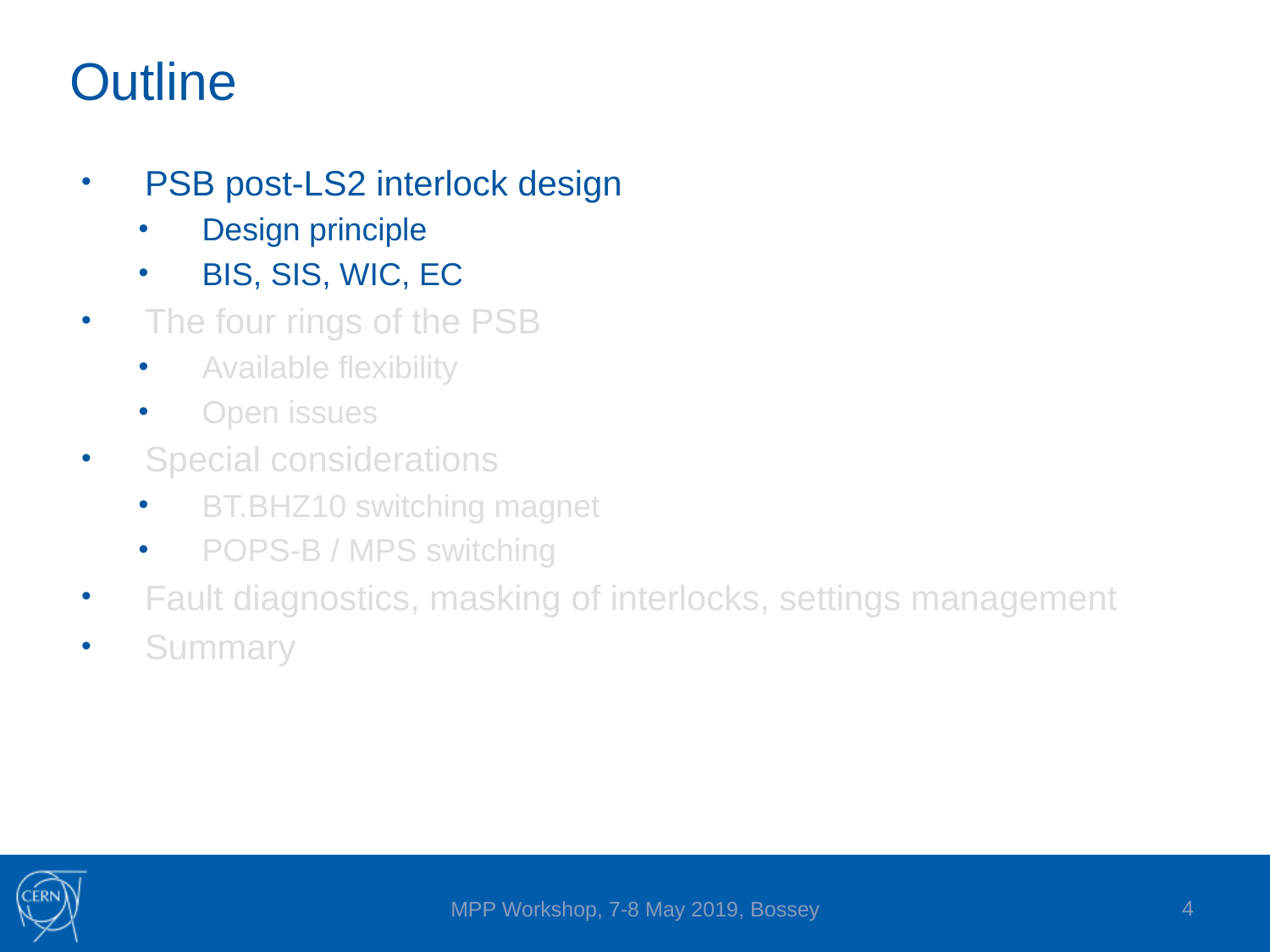

# Outline
PSB post-LS2 interlock design
Design principle
BIS, SIS, WIC, EC
The four rings of the PSB
Available flexibility
Open issues
Special considerations
BT.BHZ10 switching magnet
POPS-B / MPS switching
Fault diagnostics, masking of interlocks, settings management
Summary
4
MPP Workshop, 7-8 May 2019, Bossey